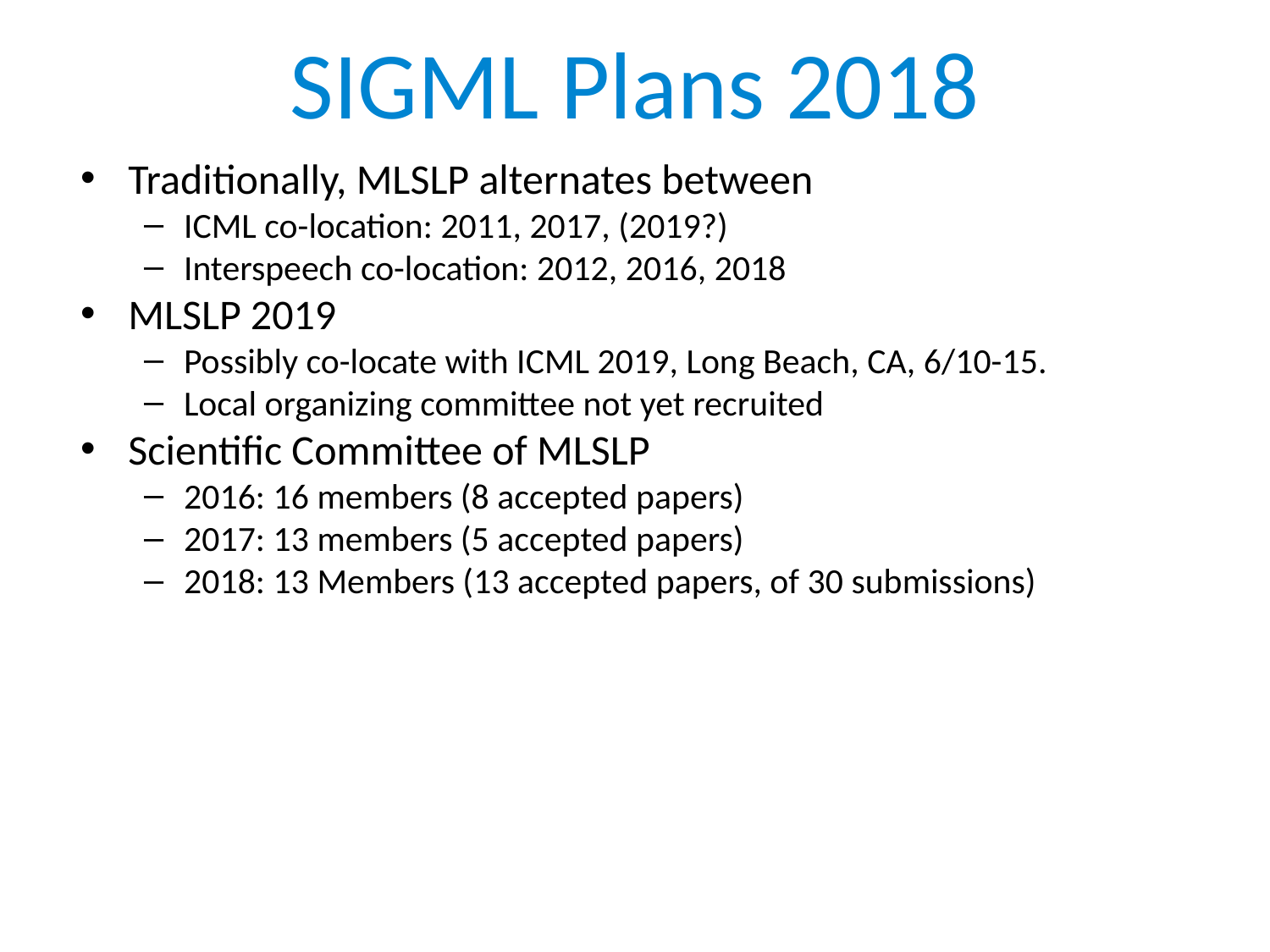

# SIGML Plans 2018
Traditionally, MLSLP alternates between
ICML co-location: 2011, 2017, (2019?)
Interspeech co-location: 2012, 2016, 2018
MLSLP 2019
Possibly co-locate with ICML 2019, Long Beach, CA, 6/10-15.
Local organizing committee not yet recruited
Scientific Committee of MLSLP
2016: 16 members (8 accepted papers)
2017: 13 members (5 accepted papers)
2018: 13 Members (13 accepted papers, of 30 submissions)